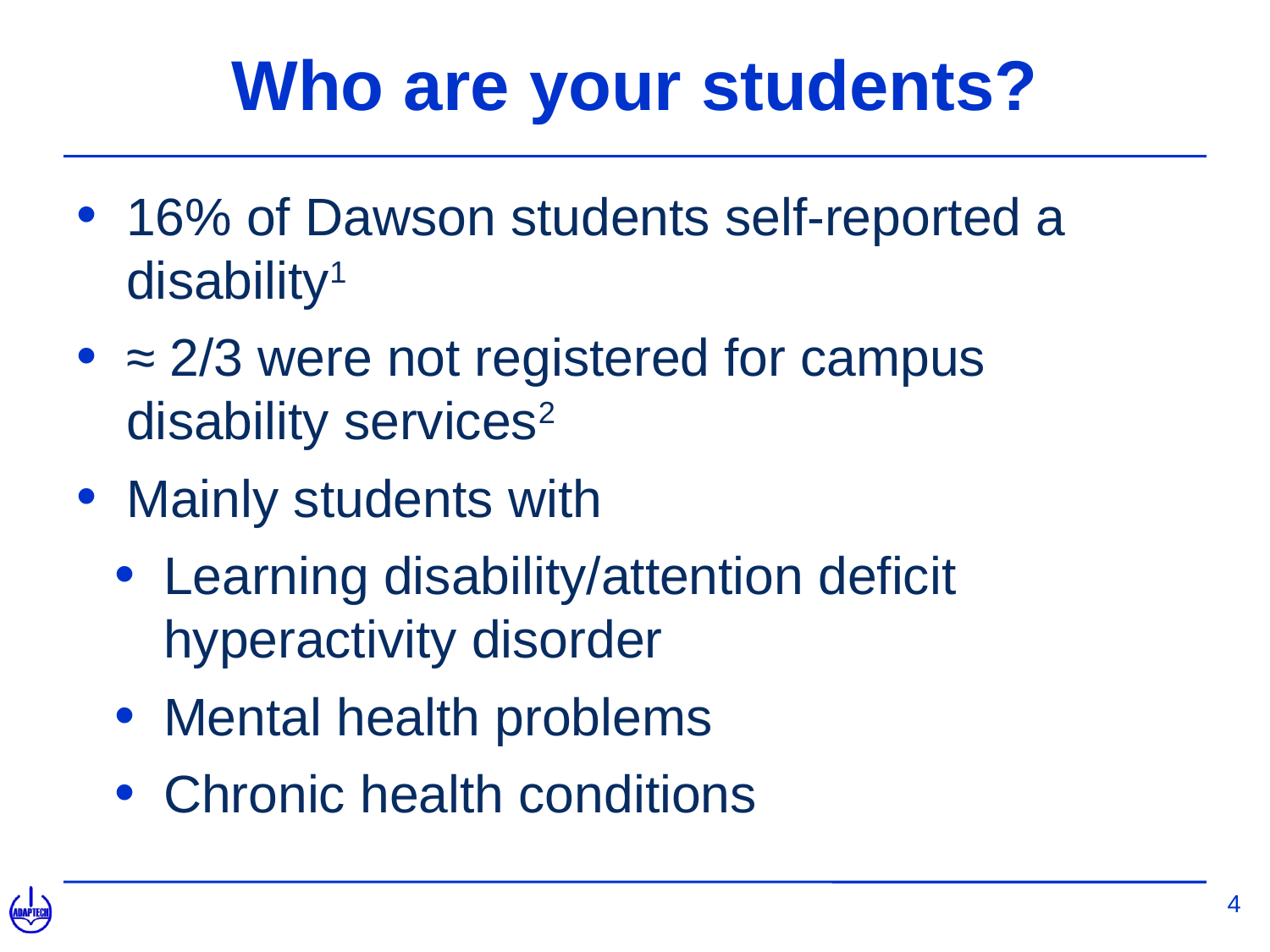

# Who are your students?
16% of Dawson students self-reported a disability1
≈ 2/3 were not registered for campus disability services2
Mainly students with
Learning disability/attention deficit hyperactivity disorder
Mental health problems
Chronic health conditions

4